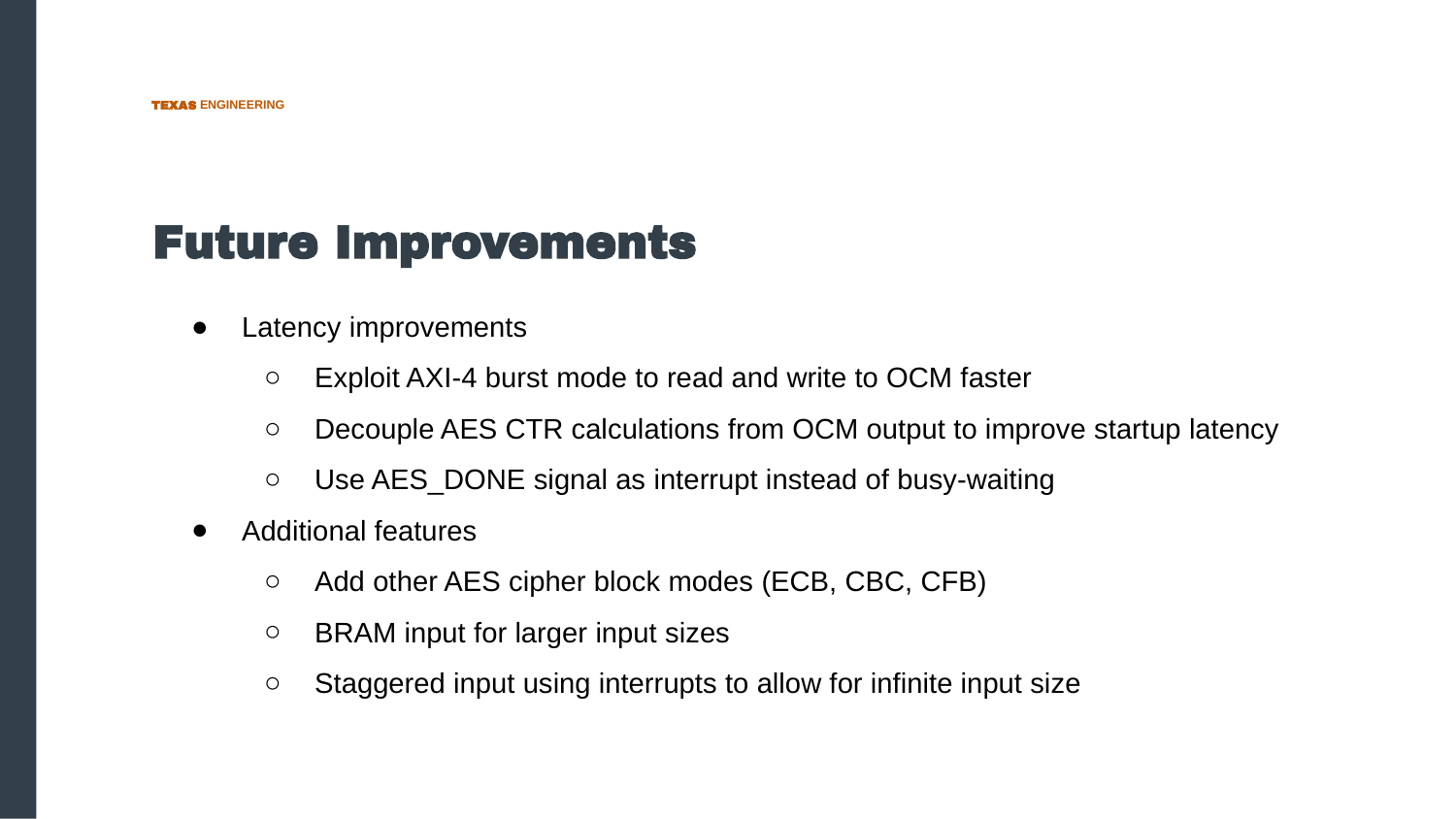

Future Improvements
Latency improvements
Exploit AXI-4 burst mode to read and write to OCM faster
Decouple AES CTR calculations from OCM output to improve startup latency
Use AES_DONE signal as interrupt instead of busy-waiting
Additional features
Add other AES cipher block modes (ECB, CBC, CFB)
BRAM input for larger input sizes
Staggered input using interrupts to allow for infinite input size